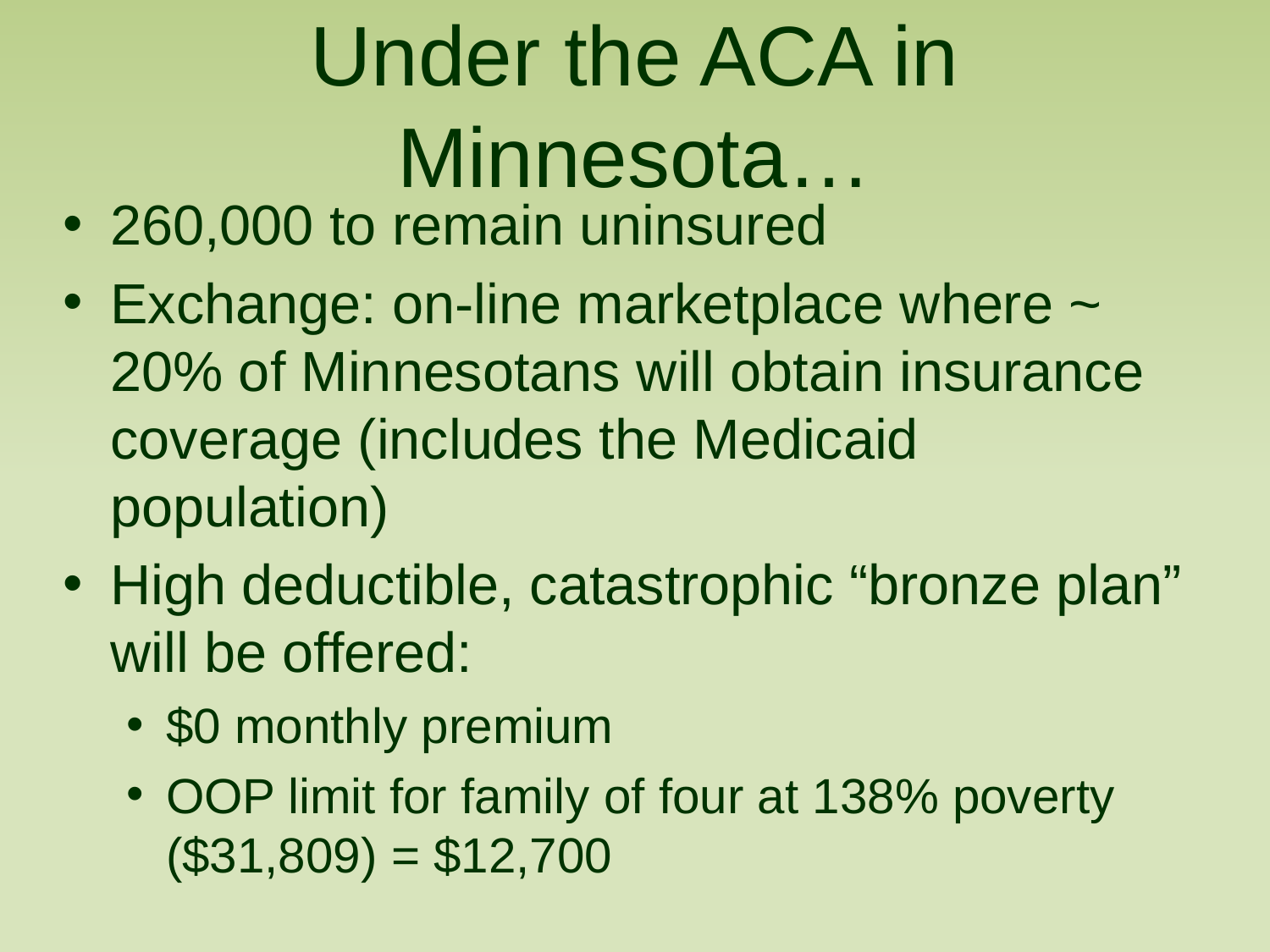

# Under the ACA in Minnesota…
260,000 to remain uninsured
Exchange: on-line marketplace where ~ 20% of Minnesotans will obtain insurance coverage (includes the Medicaid population)
High deductible, catastrophic “bronze plan” will be offered:
$0 monthly premium
OOP limit for family of four at 138% poverty ($31,809) = $12,700